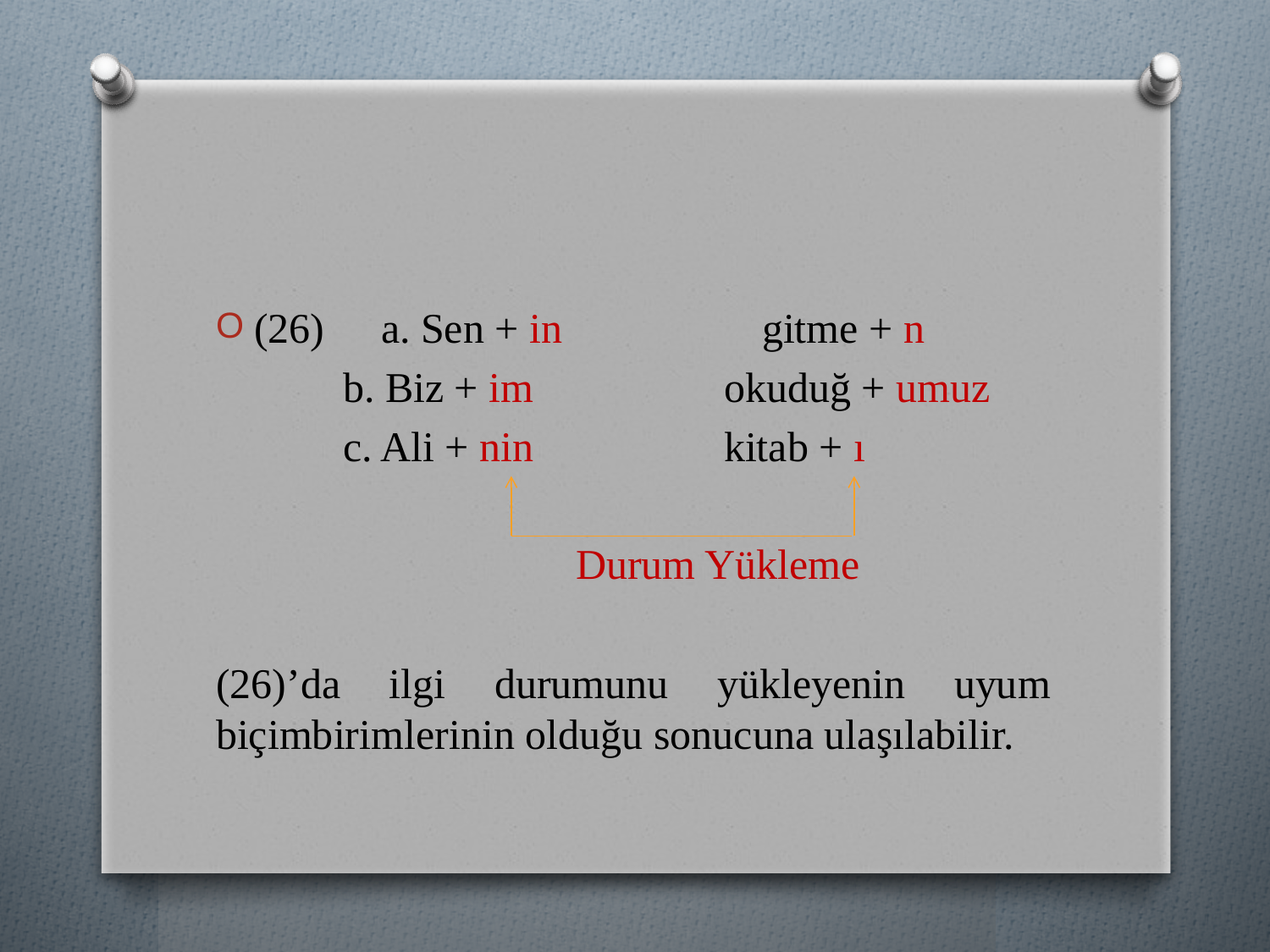

(26) 	a. Sen + in 		gitme + n
	b. Biz + im 		okuduğ + umuz
	c. Ali + nin 		kitab + ı

                                  Durum Yükleme

(26)’da ilgi durumunu yükleyenin uyum biçimbirimlerinin olduğu sonucuna ulaşılabilir.